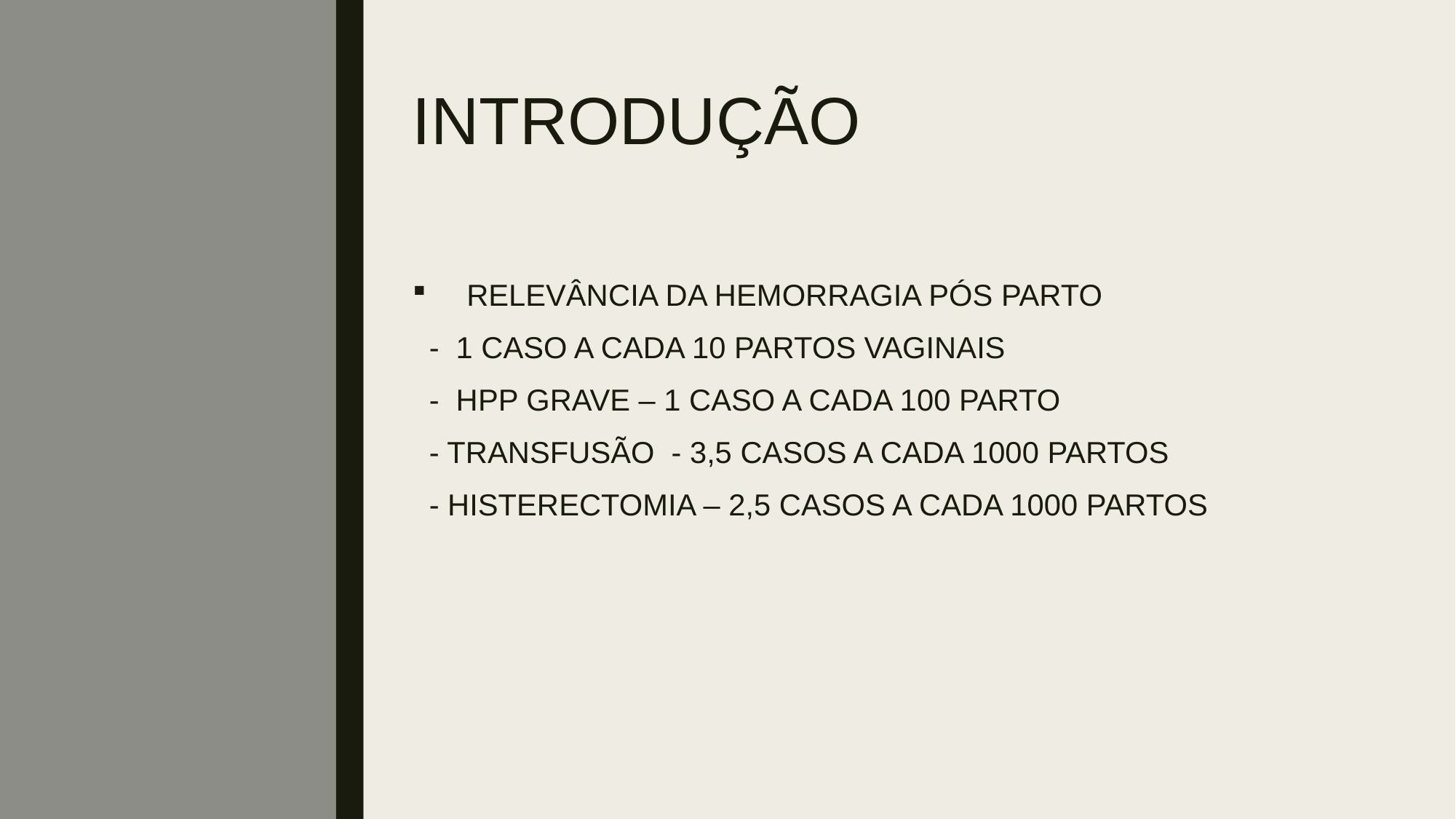

# INTRODUÇÃO
 RELEVÂNCIA DA HEMORRAGIA PÓS PARTO
  -  1 CASO A CADA 10 PARTOS VAGINAIS
  -  HPP GRAVE – 1 CASO A CADA 100 PARTO
  - TRANSFUSÃO  - 3,5 CASOS A CADA 1000 PARTOS
  - HISTERECTOMIA – 2,5 CASOS A CADA 1000 PARTOS